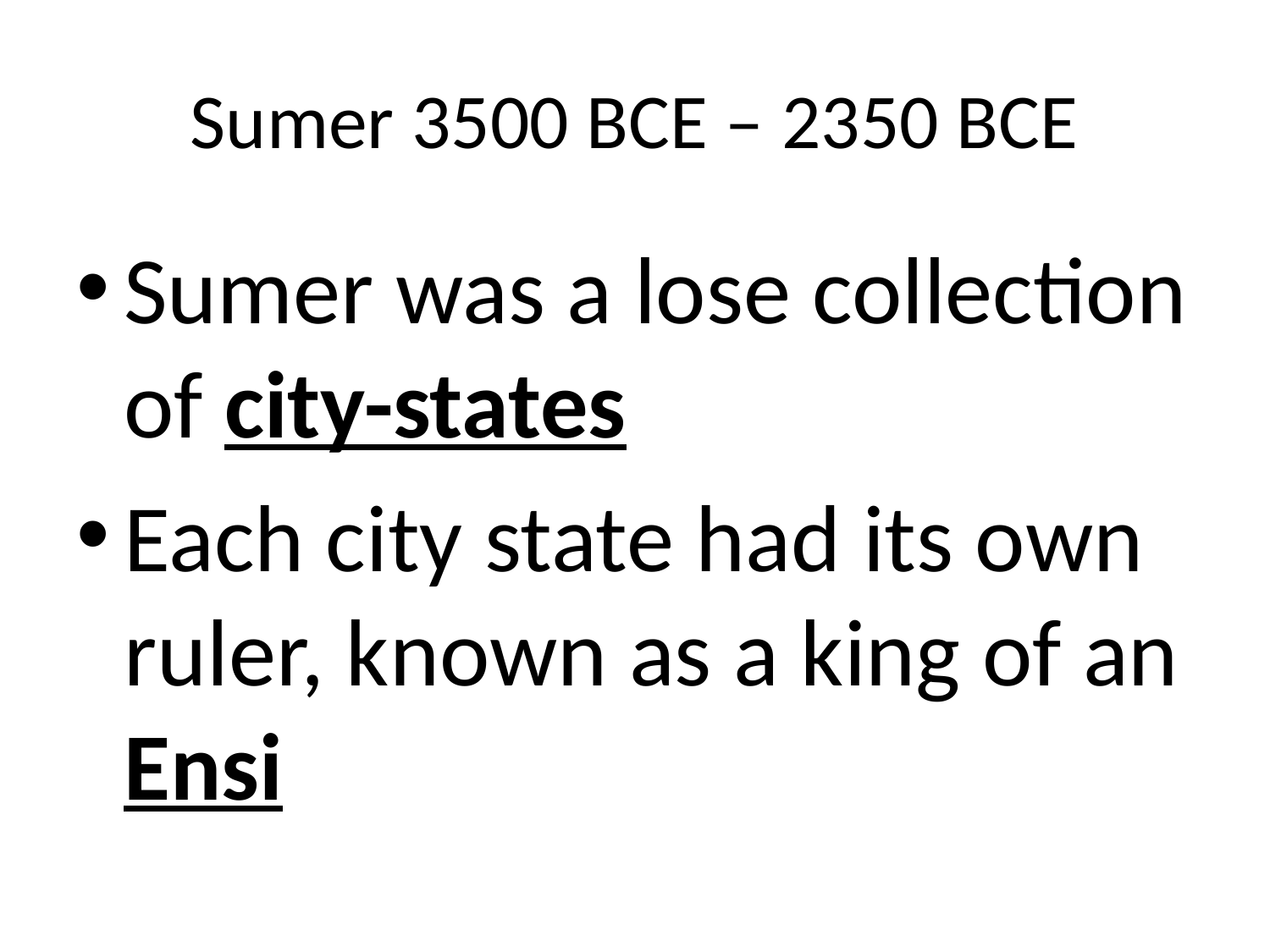

# Sumer 3500 BCE – 2350 BCE
Sumer was a lose collection of city-states
Each city state had its own ruler, known as a king of an Ensi